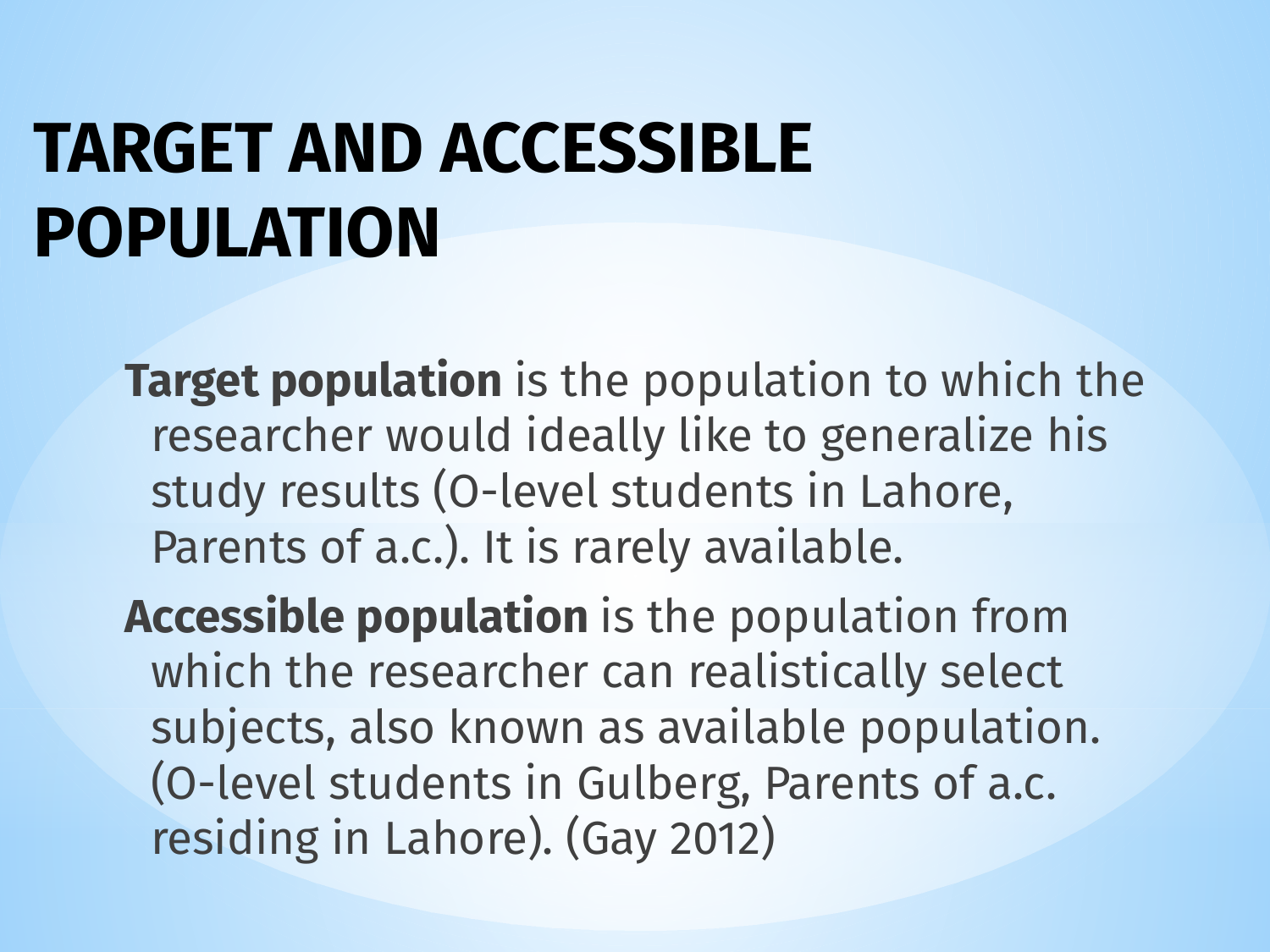

# TARGET AND ACCESSIBLE POPULATION

Target population is the population to which the researcher would ideally like to generalize his study results (O-level students in Lahore, Parents of a.c.). It is rarely available.
Accessible population is the population from which the researcher can realistically select subjects, also known as available population. (O-level students in Gulberg, Parents of a.c. residing in Lahore). (Gay 2012)